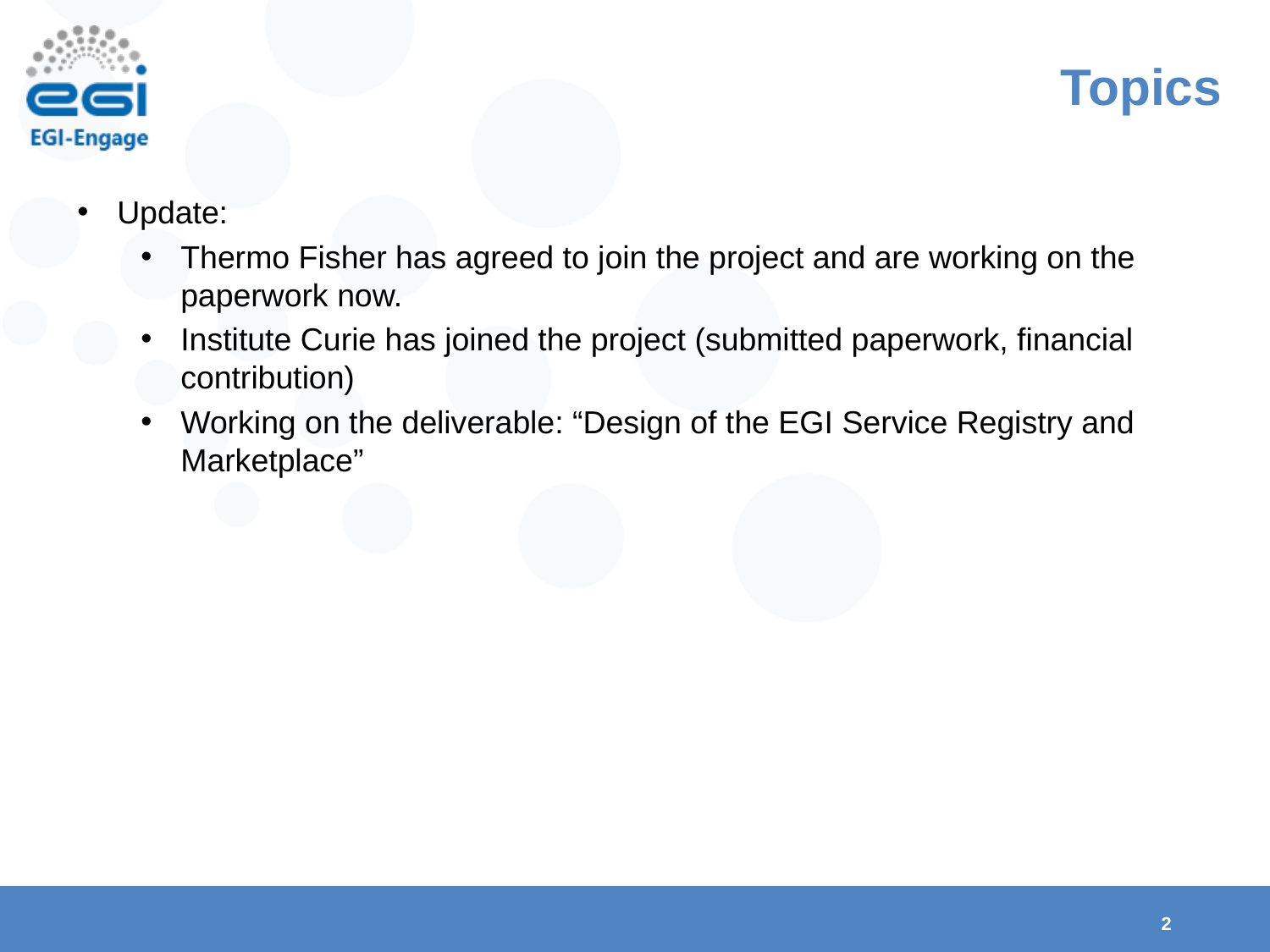

# Topics
Update:
Thermo Fisher has agreed to join the project and are working on the paperwork now.
Institute Curie has joined the project (submitted paperwork, financial contribution)
Working on the deliverable: “Design of the EGI Service Registry and Marketplace”